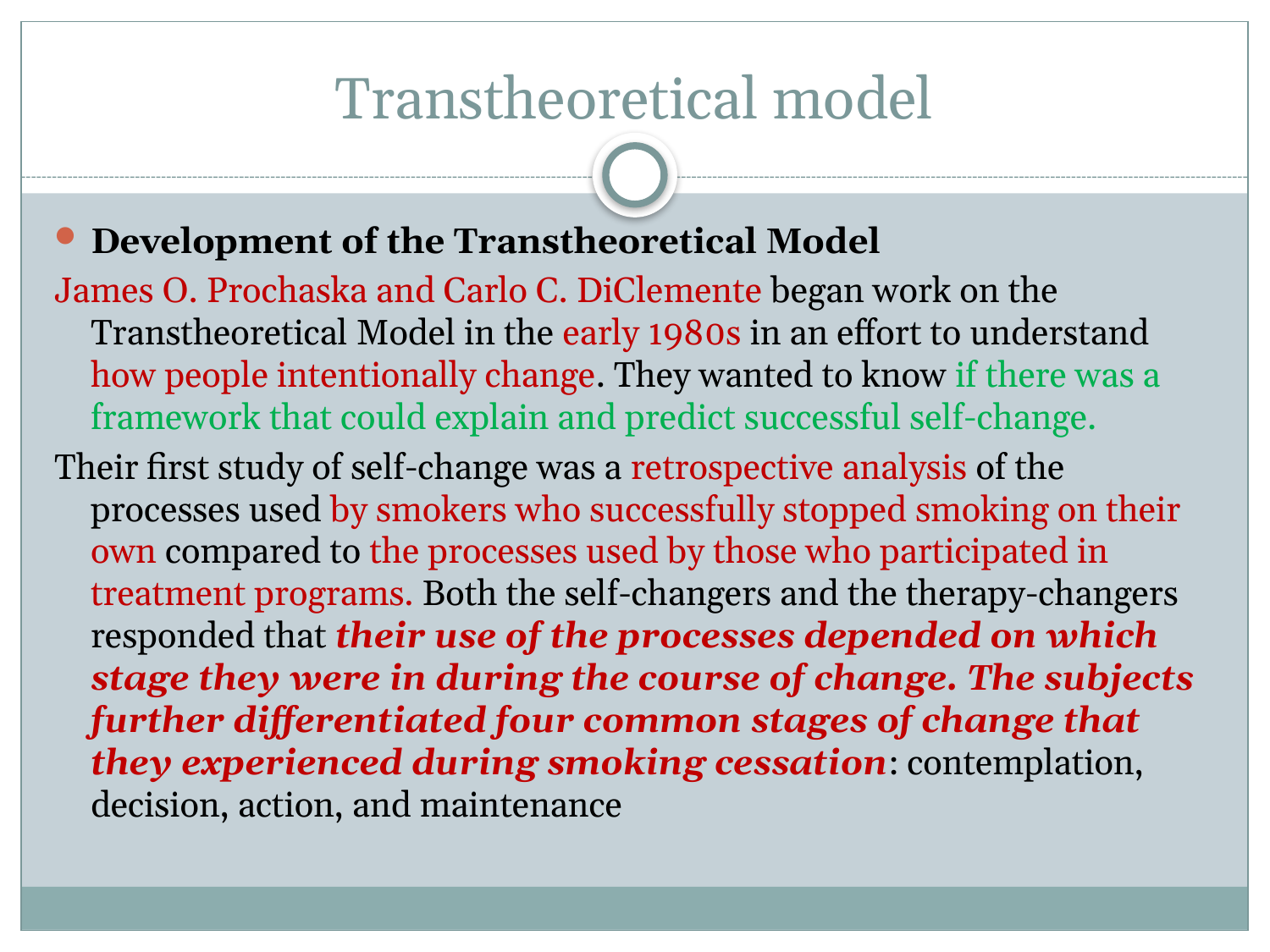

# Transtheoretical model
Development of the Transtheoretical Model
James O. Prochaska and Carlo C. DiClemente began work on the Transtheoretical Model in the early 1980s in an effort to understand how people intentionally change. They wanted to know if there was a framework that could explain and predict successful self-change.
Their first study of self-change was a retrospective analysis of the processes used by smokers who successfully stopped smoking on their own compared to the processes used by those who participated in treatment programs. Both the self-changers and the therapy-changers responded that their use of the processes depended on which stage they were in during the course of change. The subjects further differentiated four common stages of change that they experienced during smoking cessation: contemplation, decision, action, and maintenance